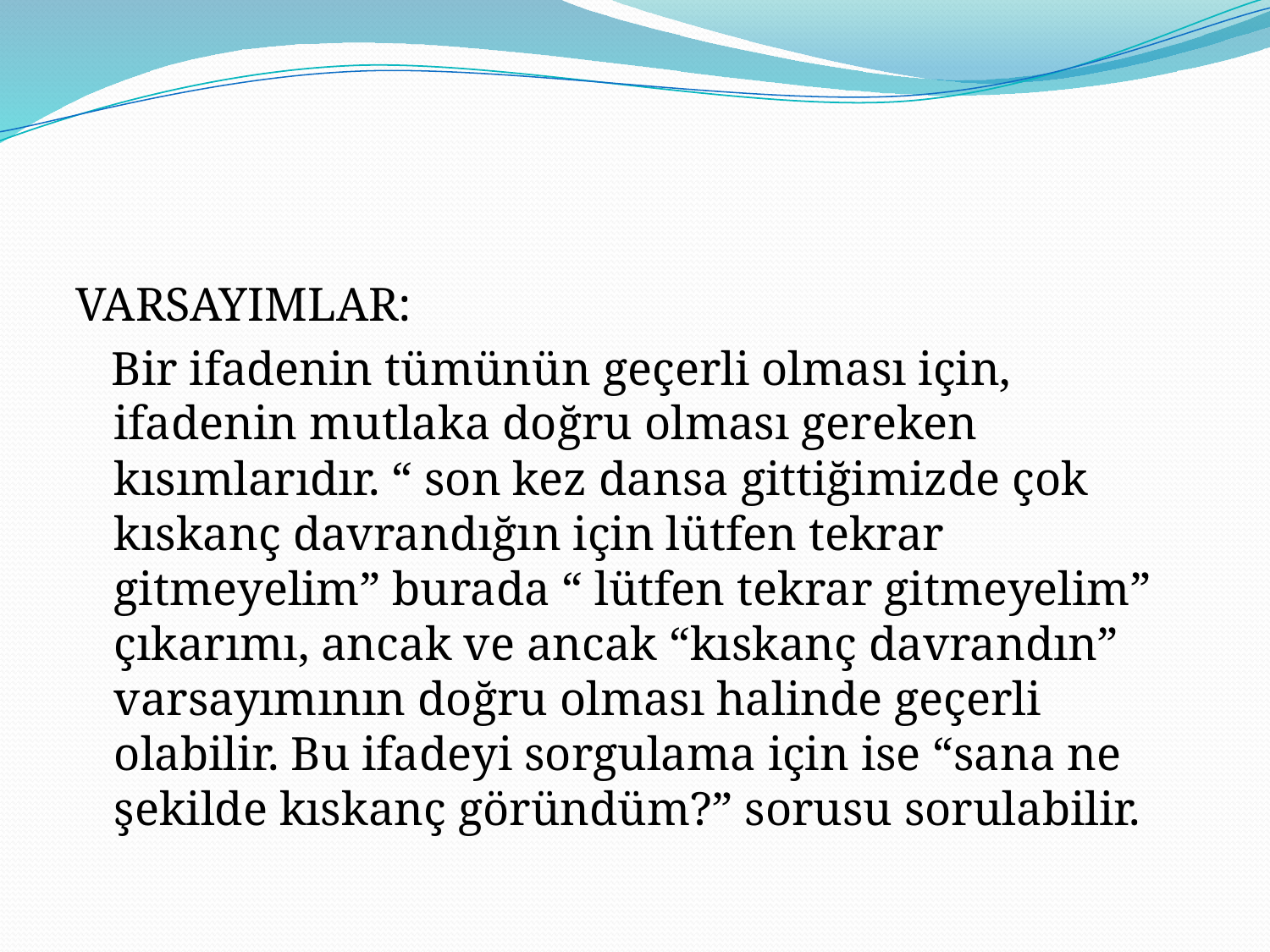

#
VARSAYIMLAR:
   Bir ifadenin tümünün geçerli olması için, ifadenin mutlaka doğru olması gereken kısımlarıdır. “ son kez dansa gittiğimizde çok kıskanç davrandığın için lütfen tekrar gitmeyelim” burada “ lütfen tekrar gitmeyelim” çıkarımı, ancak ve ancak “kıskanç davrandın” varsayımının doğru olması halinde geçerli olabilir. Bu ifadeyi sorgulama için ise “sana ne şekilde kıskanç göründüm?” sorusu sorulabilir.